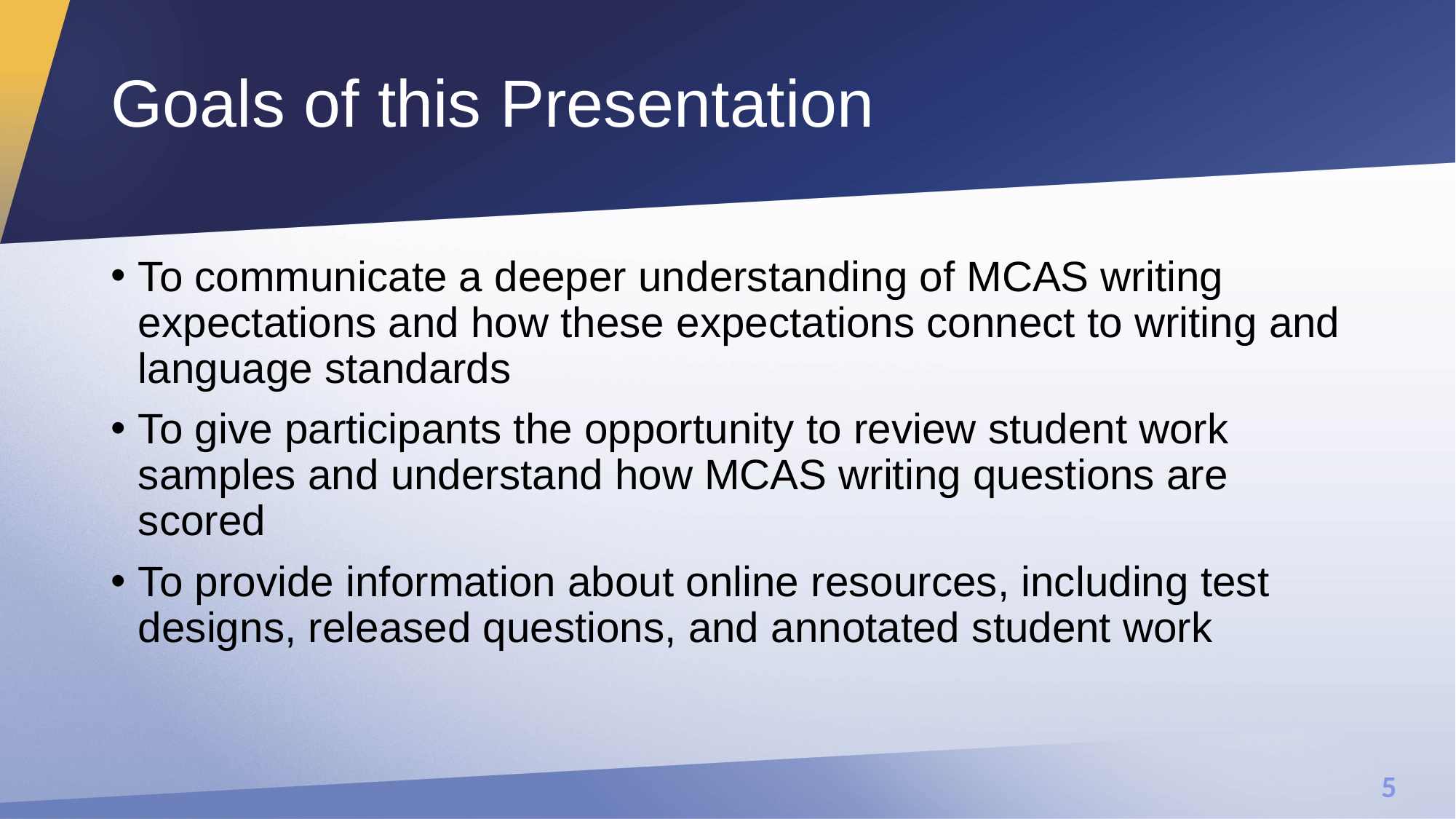

# Goals of this Presentation
To communicate a deeper understanding of MCAS writing expectations and how these expectations connect to writing and language standards
To give participants the opportunity to review student work samples and understand how MCAS writing questions are scored
To provide information about online resources, including test designs, released questions, and annotated student work